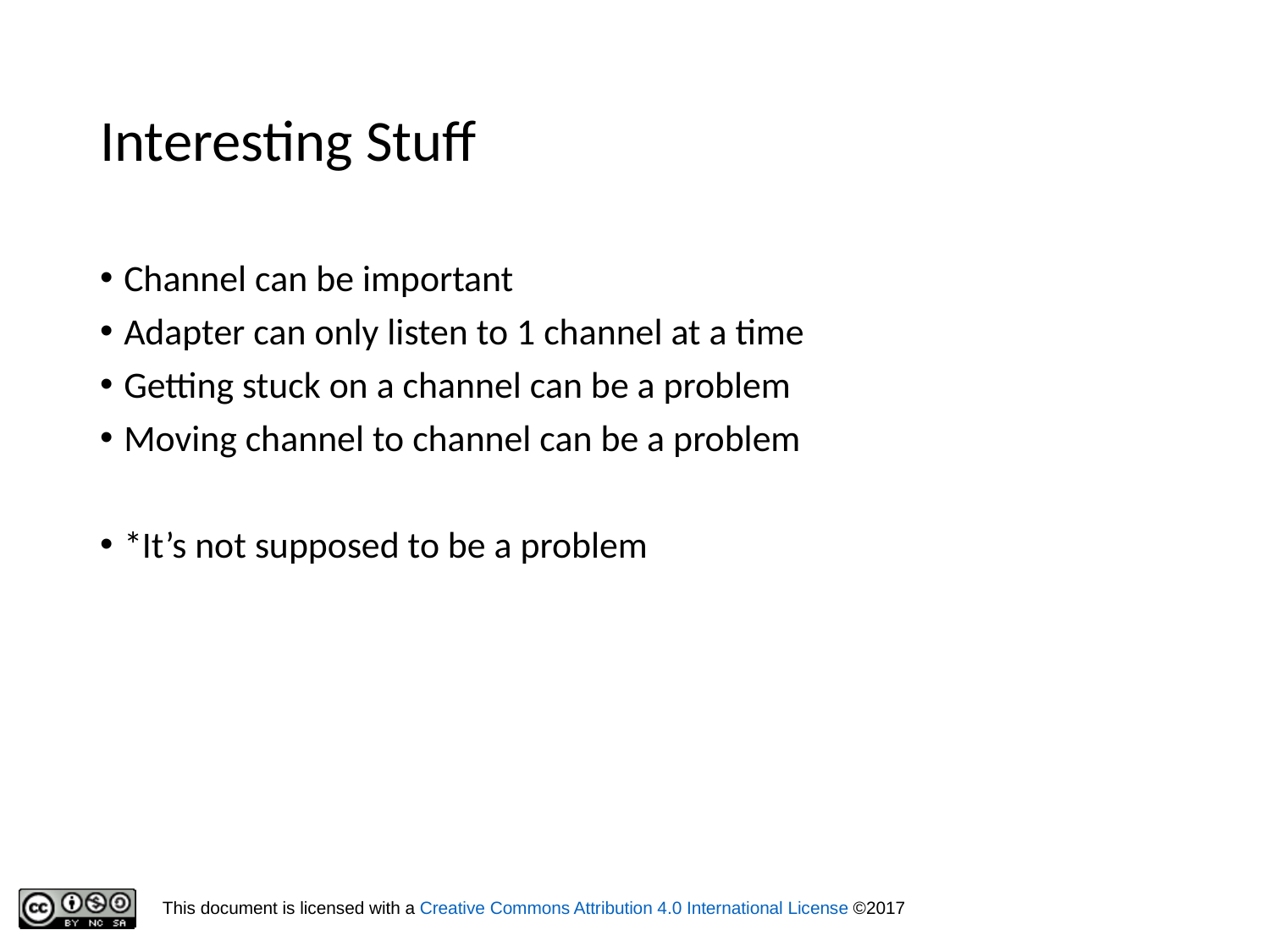

# Interesting Stuff
Channel can be important
Adapter can only listen to 1 channel at a time
Getting stuck on a channel can be a problem
Moving channel to channel can be a problem

*It’s not supposed to be a problem